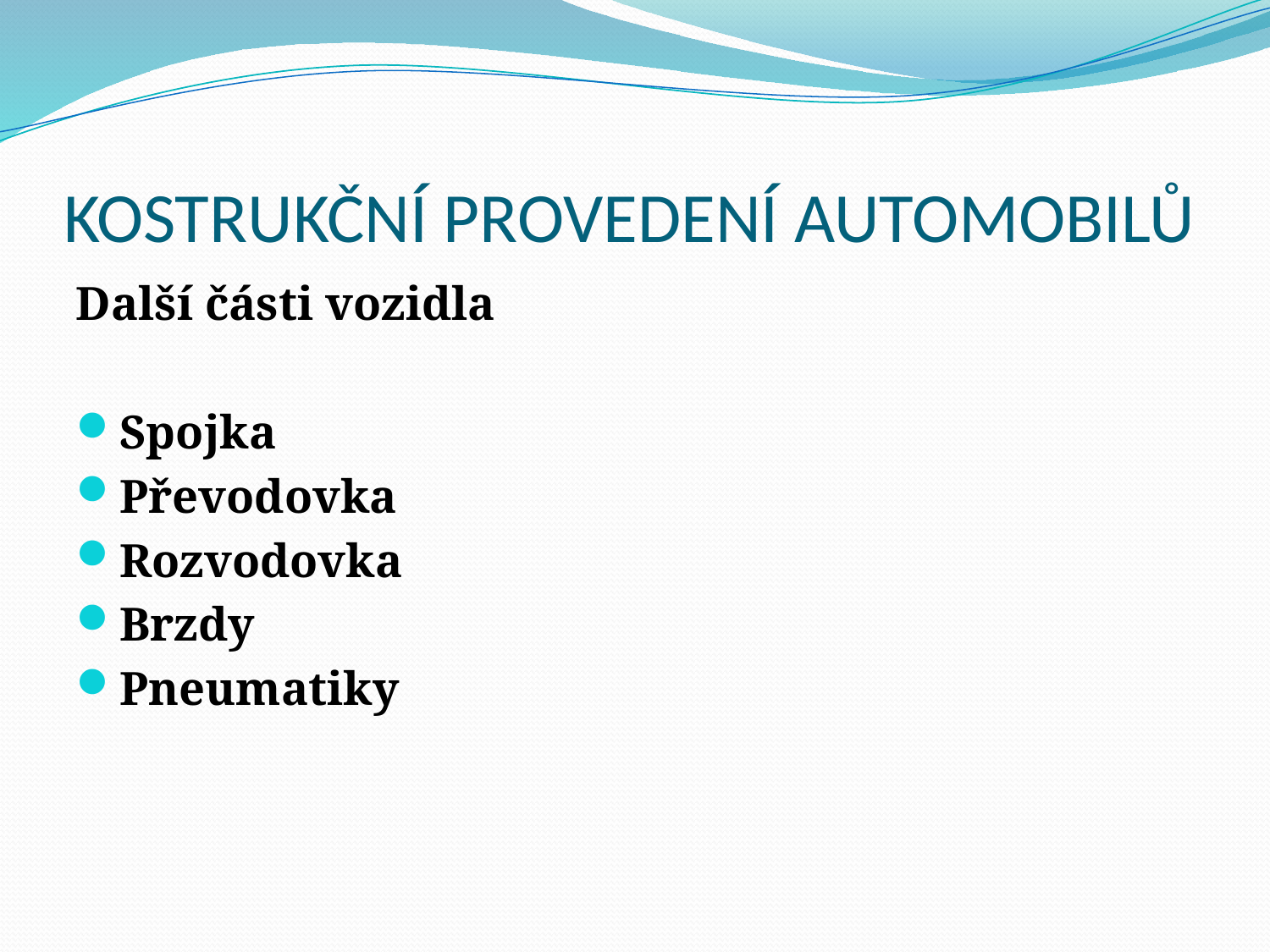

# KOSTRUKČNÍ PROVEDENÍ AUTOMOBILŮ
Další části vozidla

Spojka
Převodovka
Rozvodovka
Brzdy
Pneumatiky